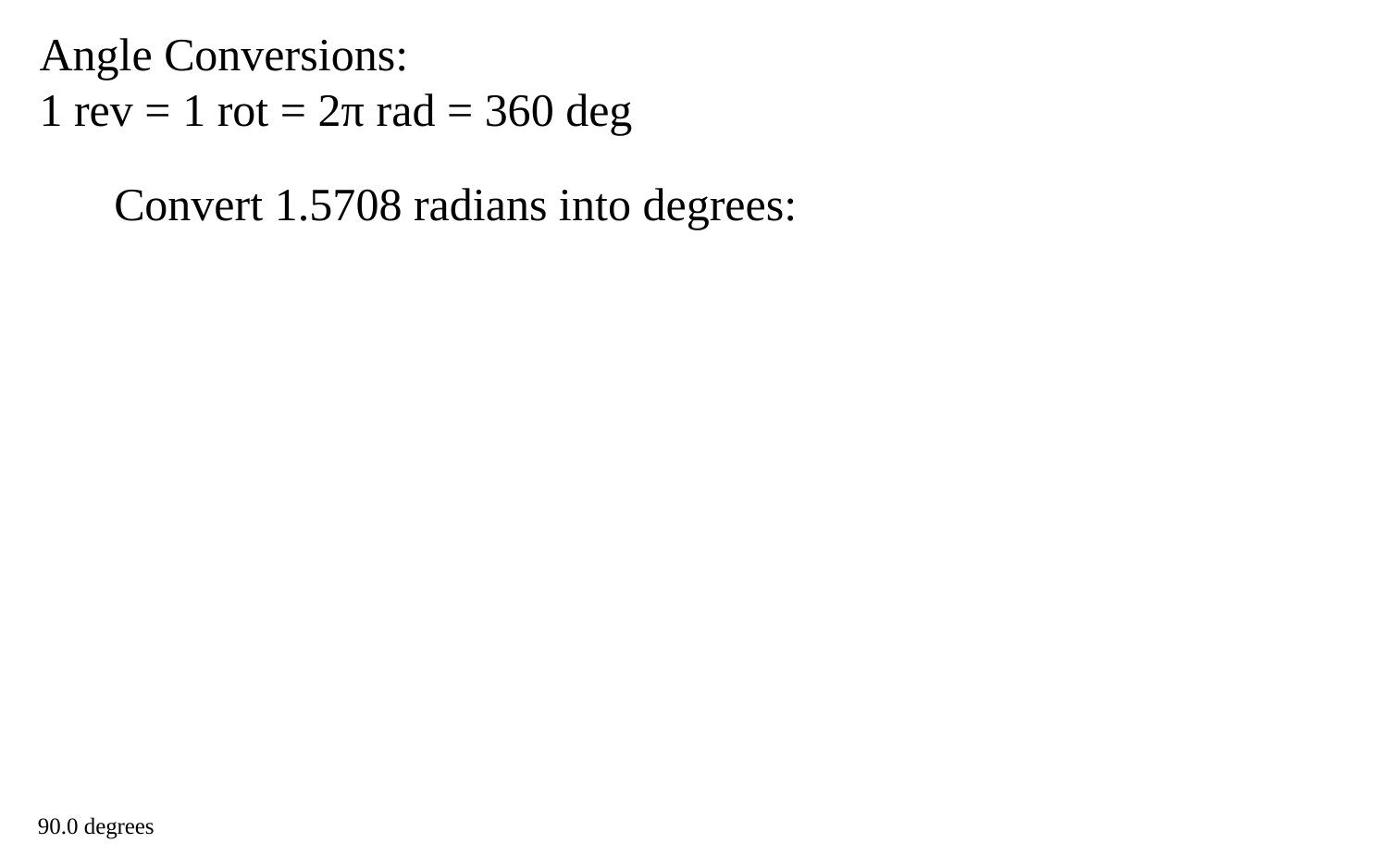

Angle Conversions:
1 rev = 1 rot = 2π rad = 360 deg
Convert 1.5708 radians into degrees:
90.0 degrees